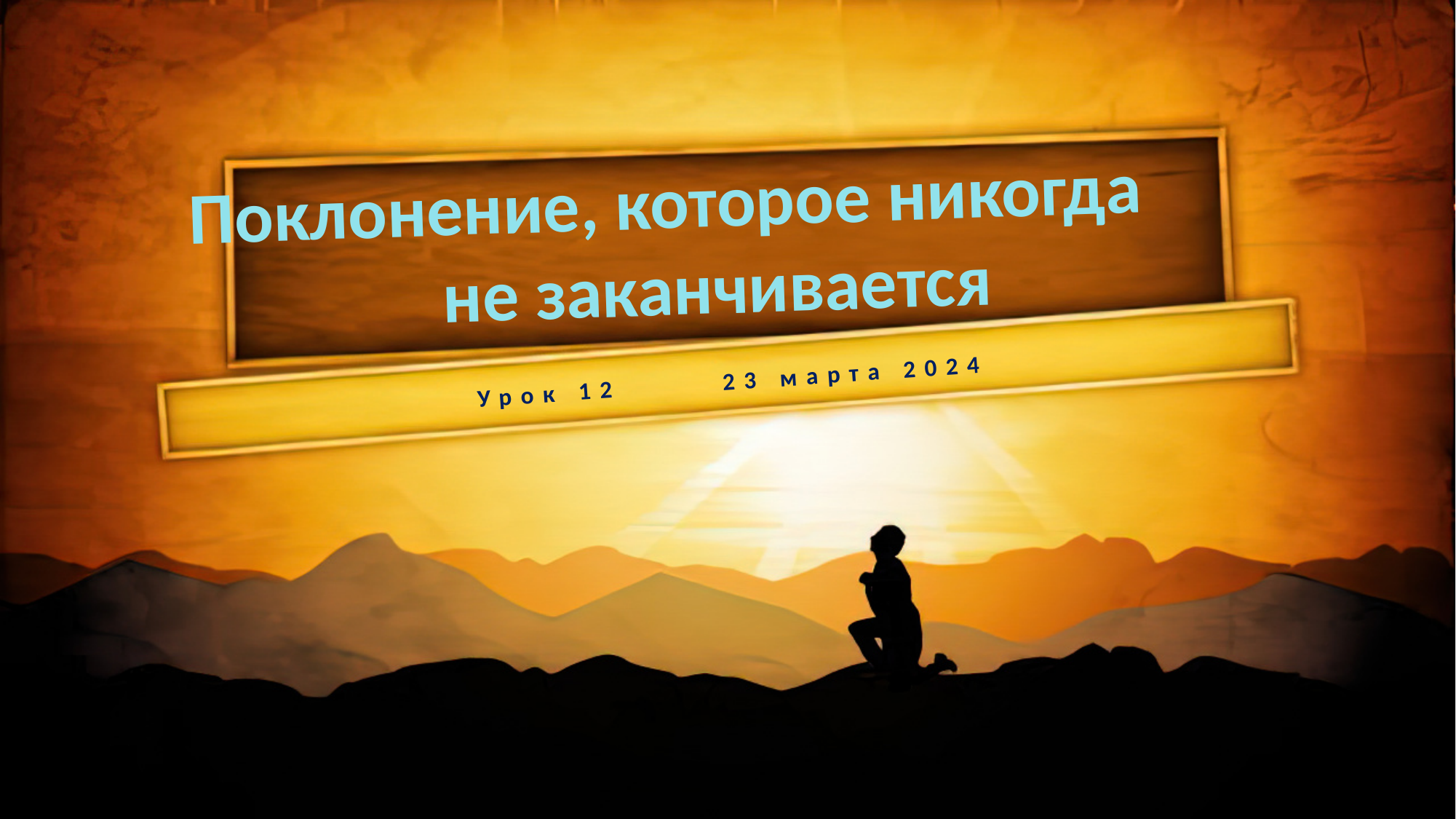

Поклонение, которое никогда       не заканчивается
Урок 12       23 марта 2024